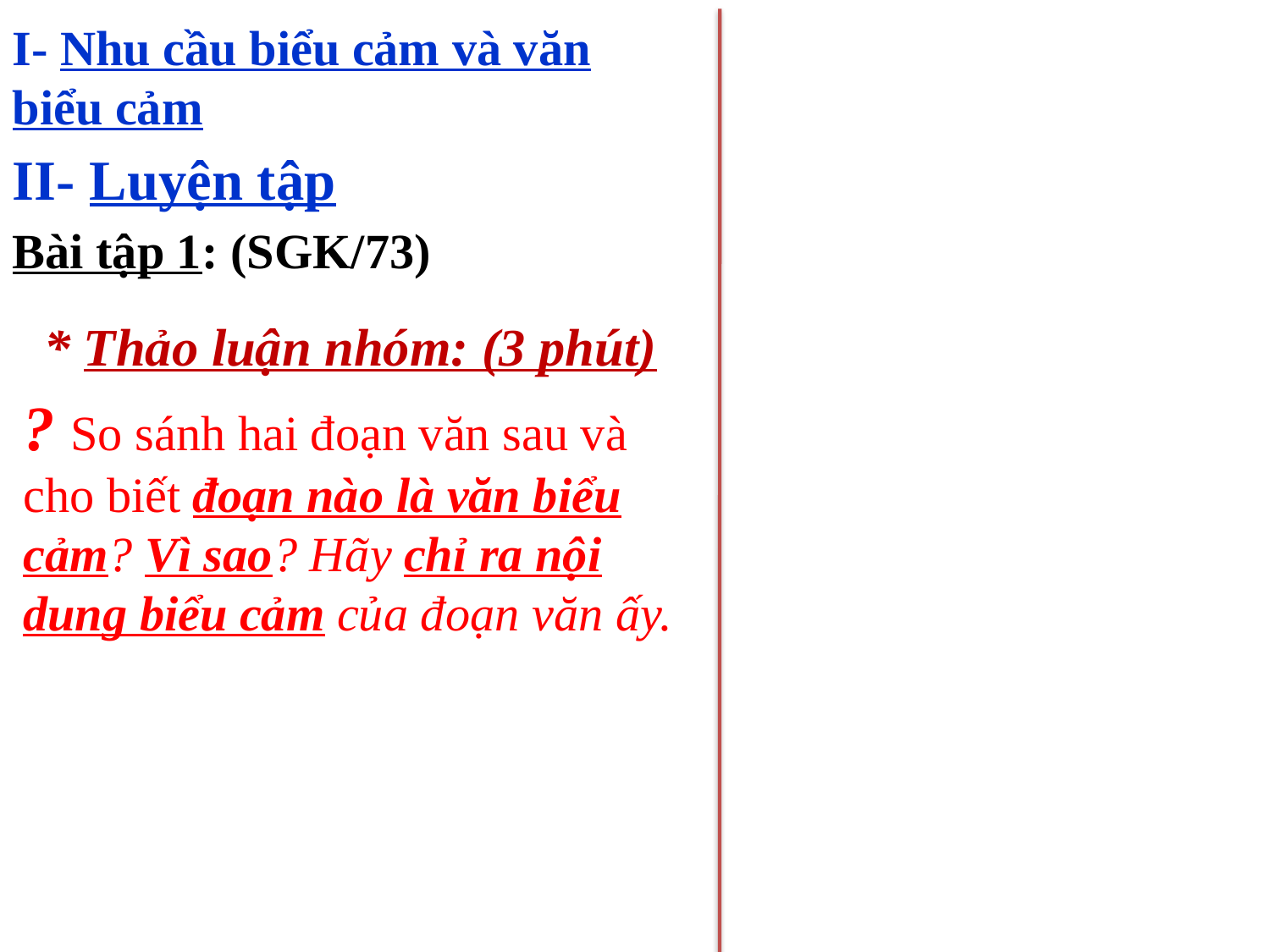

I- Nhu cầu biểu cảm và văn biểu cảm
II- Luyện tập
Bài tập 1: (SGK/73)

* Thảo luận nhóm: (3 phút)
? So sánh hai đoạn văn sau và cho biết đoạn nào là văn biểu cảm? Vì sao? Hãy chỉ ra nội dung biểu cảm của đoạn văn ấy.